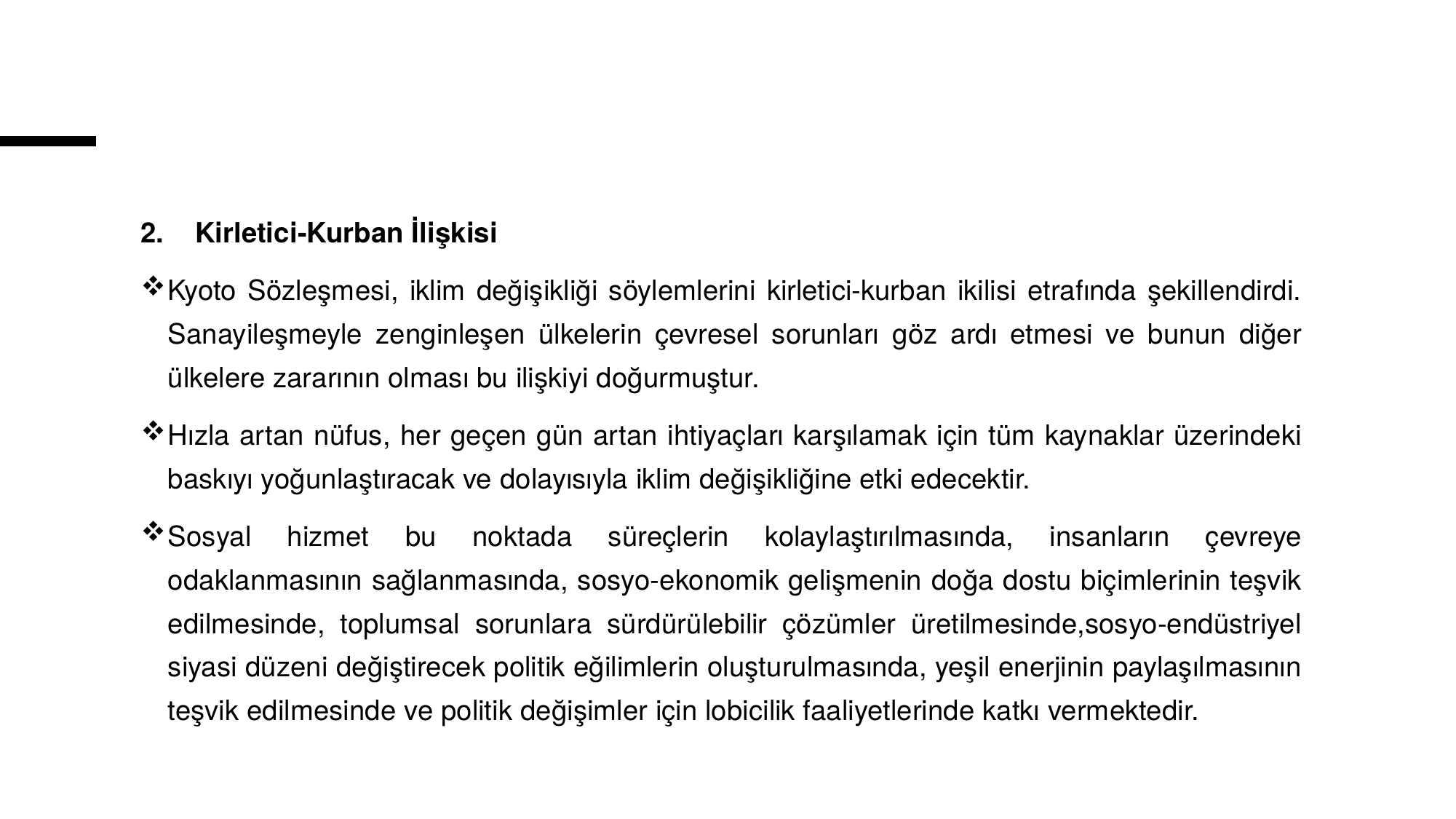

Kirletici-Kurban İlişkisi
Kyoto Sözleşmesi, iklim değişikliği söylemlerini kirletici-kurban ikilisi etrafında şekillendirdi. Sanayileşmeyle zenginleşen ülkelerin çevresel sorunları göz ardı etmesi ve bunun diğer ülkelere zararının olması bu ilişkiyi doğurmuştur.
Hızla artan nüfus, her geçen gün artan ihtiyaçları karşılamak için tüm kaynaklar üzerindeki baskıyı yoğunlaştıracak ve dolayısıyla iklim değişikliğine etki edecektir.
Sosyal hizmet bu noktada süreçlerin kolaylaştırılmasında, insanların çevreye odaklanmasının sağlanmasında, sosyo-ekonomik gelişmenin doğa dostu biçimlerinin teşvik edilmesinde, toplumsal sorunlara sürdürülebilir çözümler üretilmesinde,sosyo-endüstriyel siyasi düzeni değiştirecek politik eğilimlerin oluşturulmasında, yeşil enerjinin paylaşılmasının teşvik edilmesinde ve politik değişimler için lobicilik faaliyetlerinde katkı vermektedir.